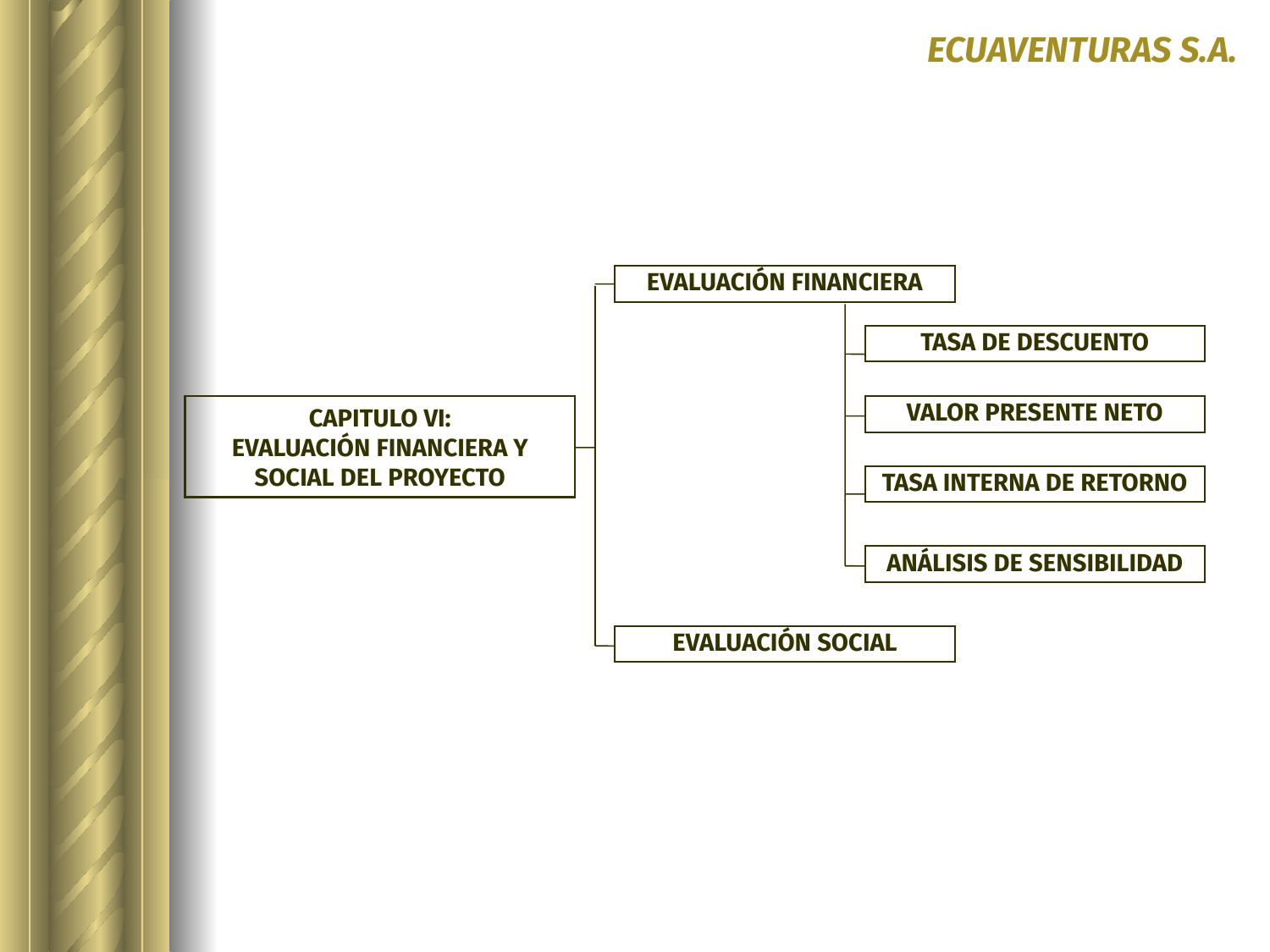

ECUAVENTURAS S.A.
EVALUACIÓN FINANCIERA

TASA DE DESCUENTO

CAPITULO VI:
EVALUACIÓN FINANCIERA Y SOCIAL DEL PROYECTO
VALOR PRESENTE NETO

TASA INTERNA DE RETORNO

ANÁLISIS DE SENSIBILIDAD

EVALUACIÓN SOCIAL